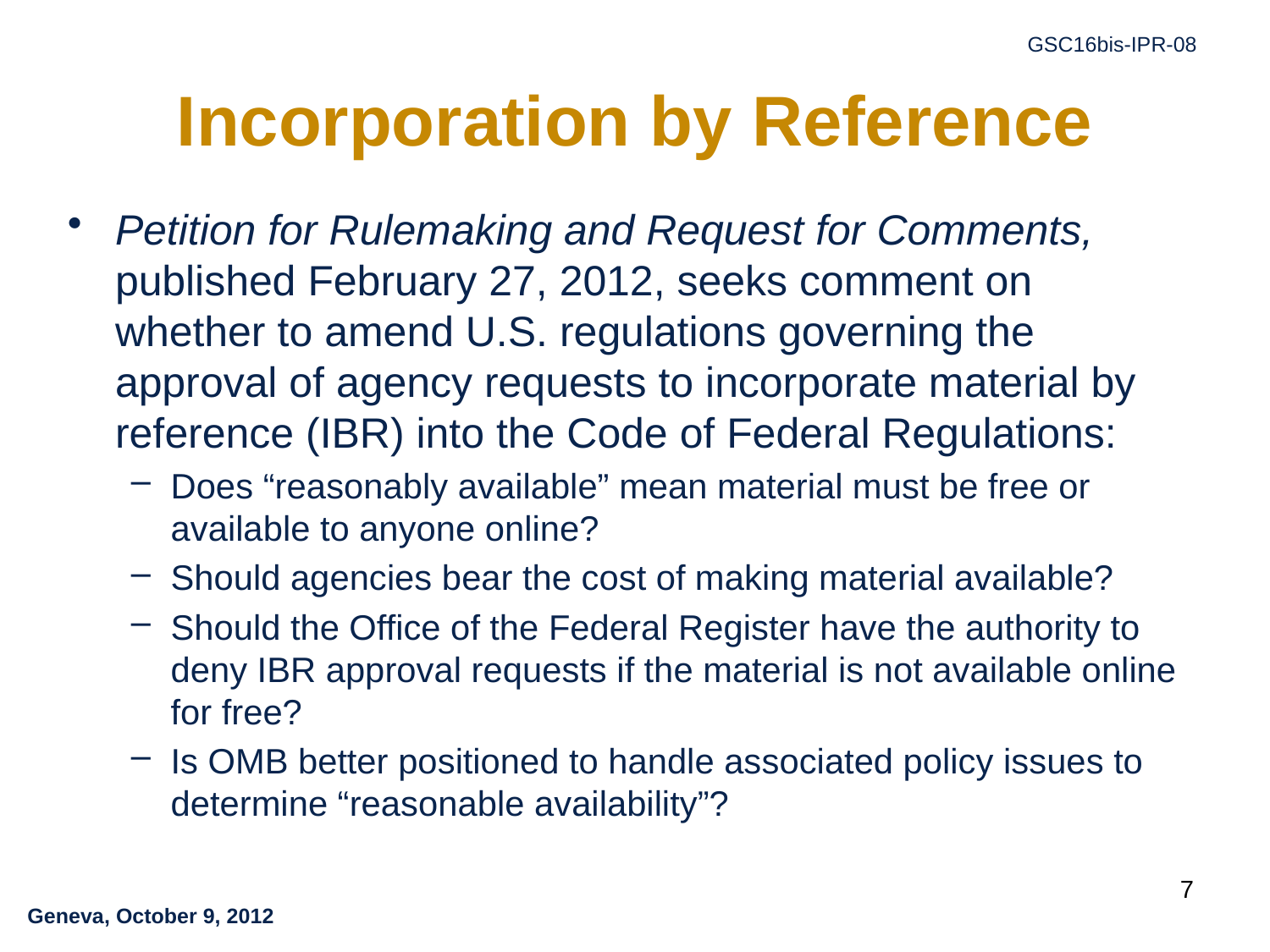

# Incorporation by Reference
Petition for Rulemaking and Request for Comments, published February 27, 2012, seeks comment on whether to amend U.S. regulations governing the approval of agency requests to incorporate material by reference (IBR) into the Code of Federal Regulations:
Does “reasonably available” mean material must be free or available to anyone online?
Should agencies bear the cost of making material available?
Should the Office of the Federal Register have the authority to deny IBR approval requests if the material is not available online for free?
Is OMB better positioned to handle associated policy issues to determine “reasonable availability”?

7